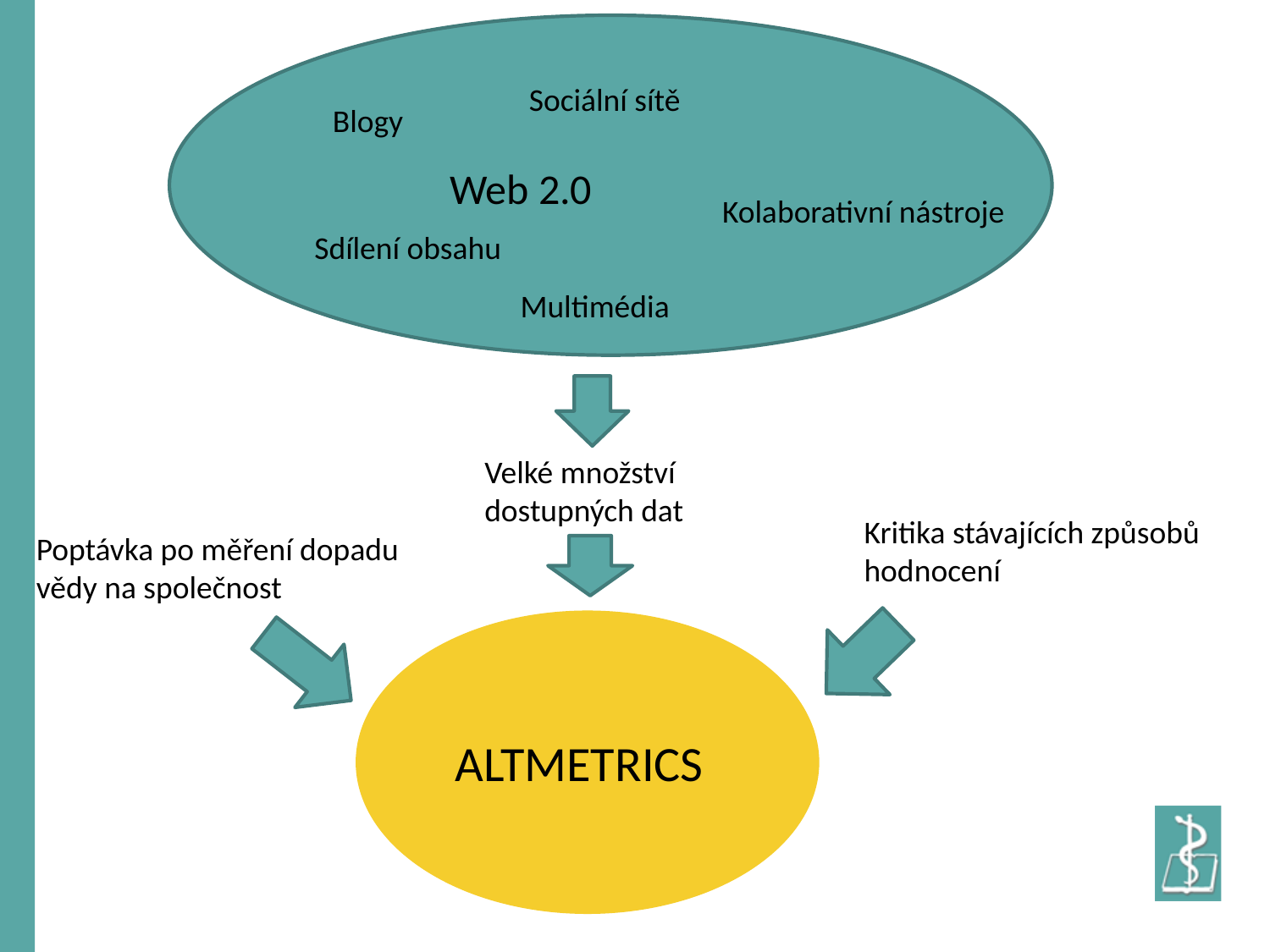

Sociální sítě
Blogy
Web 2.0
Kolaborativní nástroje
Sdílení obsahu
Multimédia

Velké množství dostupných dat
Kritika stávajících způsobů hodnocení
Poptávka po měření dopadu vědy na společnost

ALTMETRICS